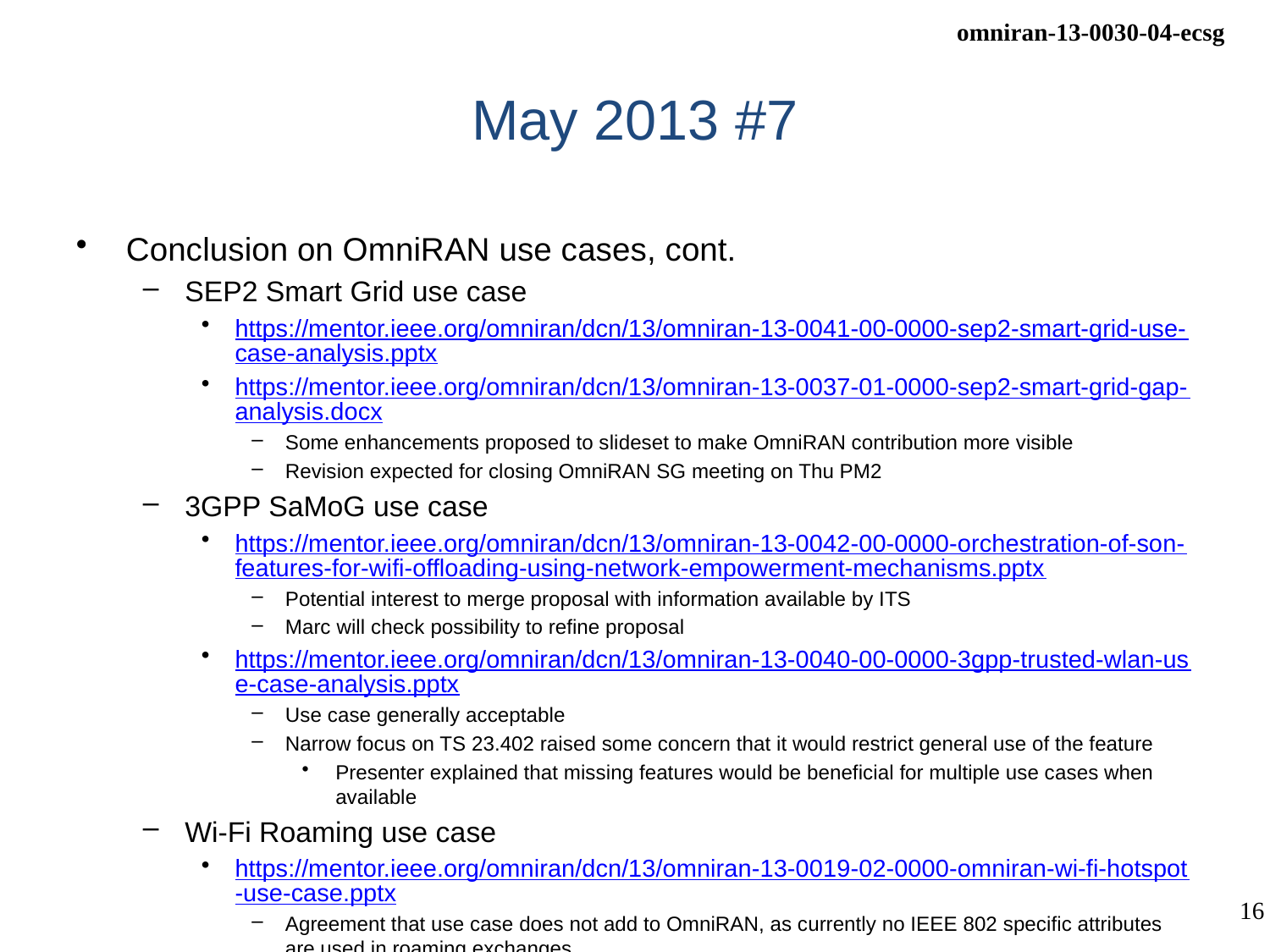

# May 2013 #7
Conclusion on OmniRAN use cases, cont.
SEP2 Smart Grid use case
https://mentor.ieee.org/omniran/dcn/13/omniran-13-0041-00-0000-sep2-smart-grid-use-case-analysis.pptx
https://mentor.ieee.org/omniran/dcn/13/omniran-13-0037-01-0000-sep2-smart-grid-gap-analysis.docx
Some enhancements proposed to slideset to make OmniRAN contribution more visible
Revision expected for closing OmniRAN SG meeting on Thu PM2
3GPP SaMoG use case
https://mentor.ieee.org/omniran/dcn/13/omniran-13-0042-00-0000-orchestration-of-son-features-for-wifi-offloading-using-network-empowerment-mechanisms.pptx
Potential interest to merge proposal with information available by ITS
Marc will check possibility to refine proposal
https://mentor.ieee.org/omniran/dcn/13/omniran-13-0040-00-0000-3gpp-trusted-wlan-use-case-analysis.pptx
Use case generally acceptable
Narrow focus on TS 23.402 raised some concern that it would restrict general use of the feature
Presenter explained that missing features would be beneficial for multiple use cases when available
Wi-Fi Roaming use case
https://mentor.ieee.org/omniran/dcn/13/omniran-13-0019-02-0000-omniran-wi-fi-hotspot-use-case.pptx
Agreement that use case does not add to OmniRAN, as currently no IEEE 802 specific attributes are used in roaming exchanges.